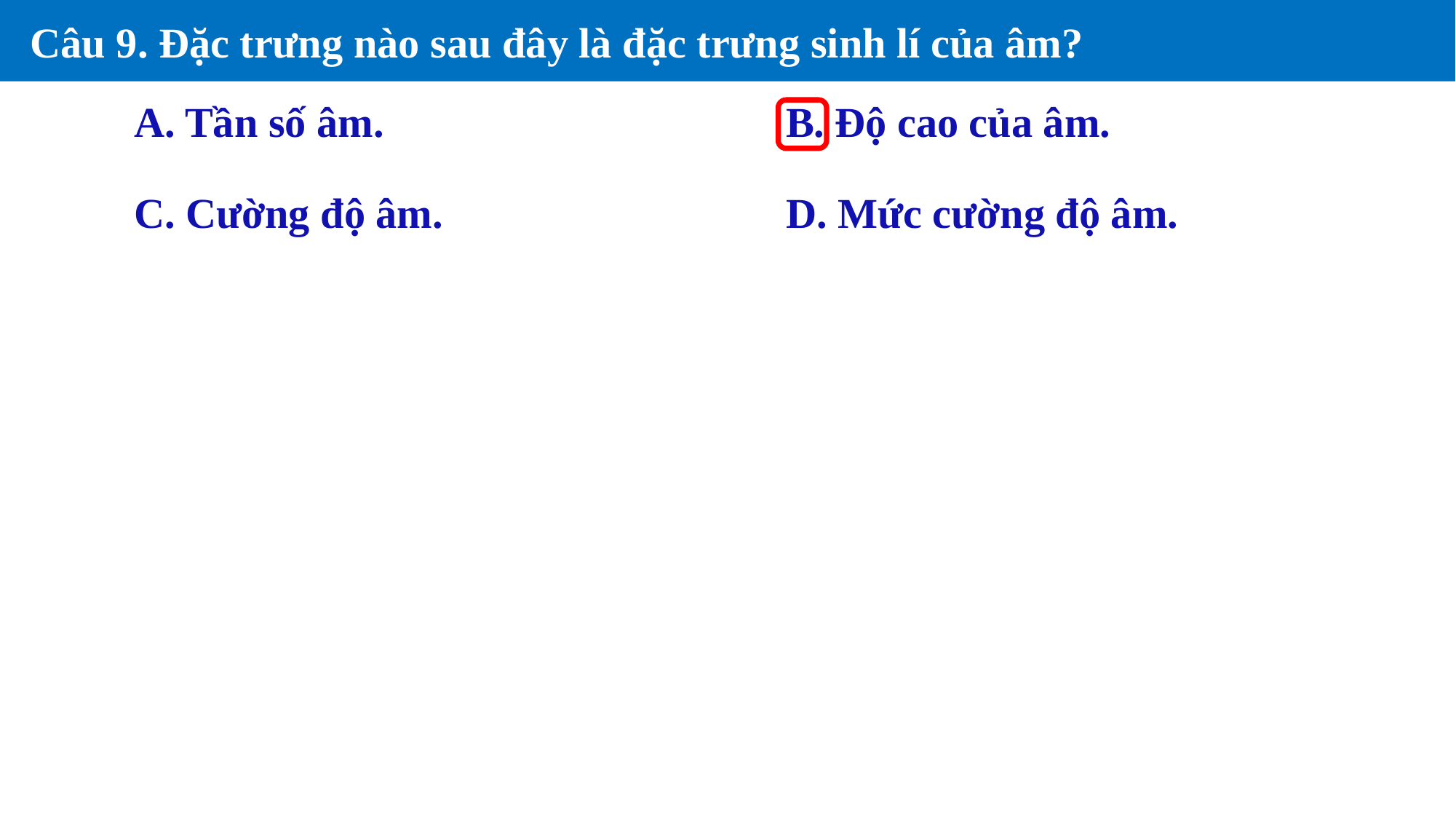

Câu 9. Đặc trưng nào sau đây là đặc trưng sinh lí của âm?
A. Tần số âm.
B. Độ cao của âm.

C. Cường độ âm.
D. Mức cường độ âm.